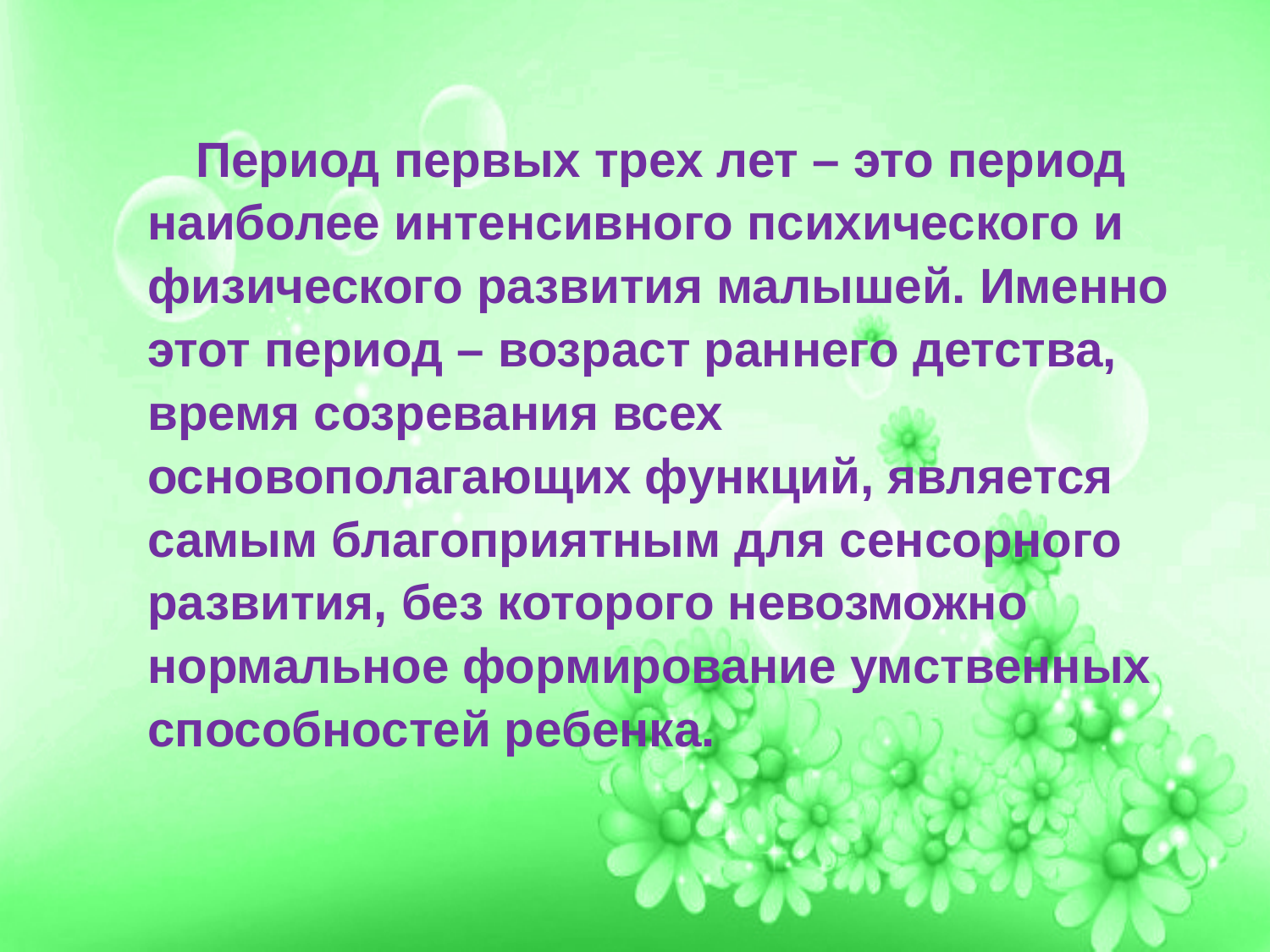

# Период первых трех лет – это период наиболее интенсивного психического и физического развития малышей. Именно этот период – возраст раннего детства, время созревания всех основополагающих функций, является самым благоприятным для сенсорного развития, без которого невозможно нормальное формирование умственных способностей ребенка.